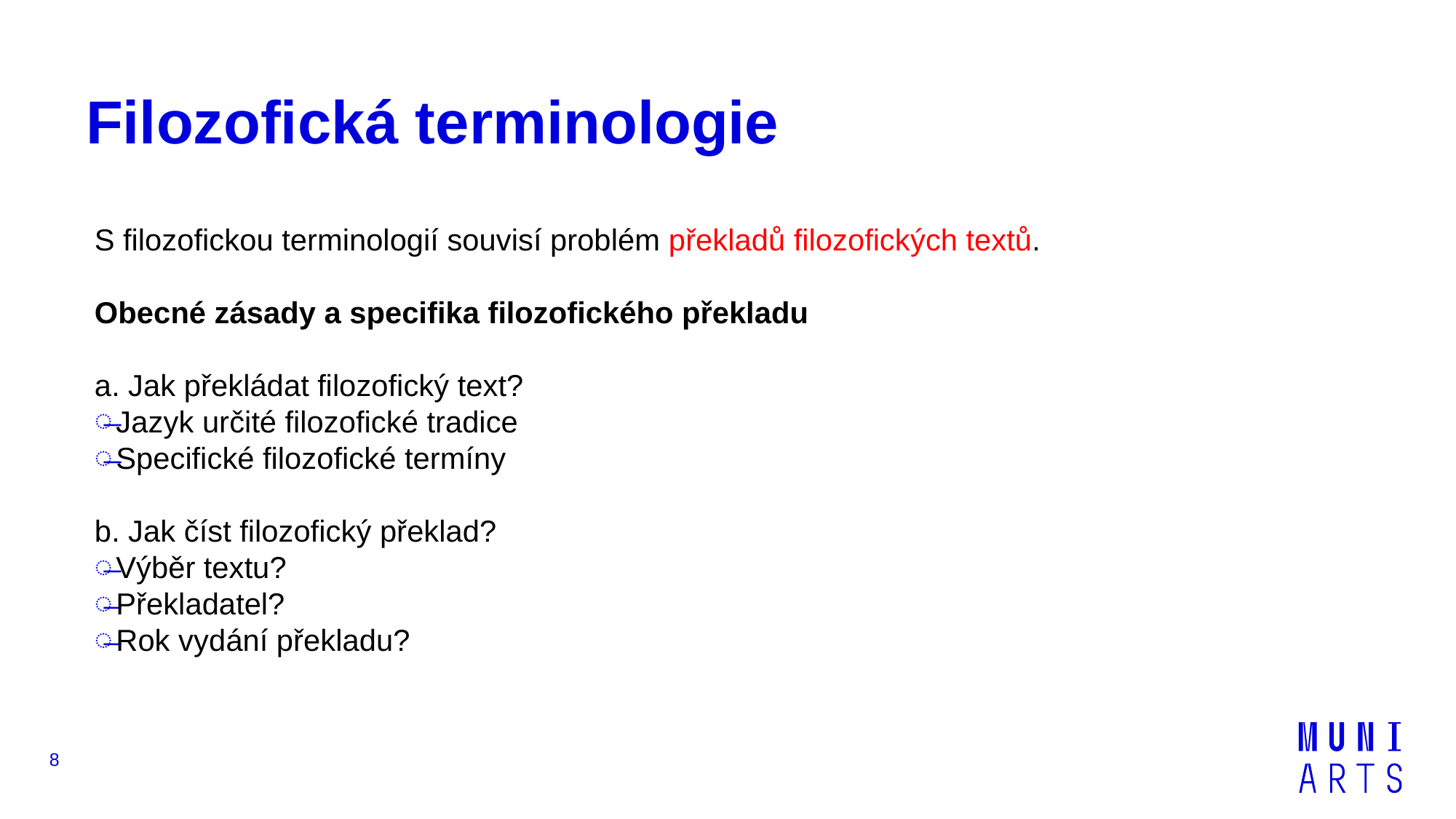

# Filozofická terminologie
S filozofickou terminologií souvisí problém překladů filozofických textů.

Obecné zásady a specifika filozofického překladu

a. Jak překládat filozofický text?
Jazyk určité filozofické tradice
Specifické filozofické termíny

b. Jak číst filozofický překlad?
Výběr textu?
Překladatel?
Rok vydání překladu?

8